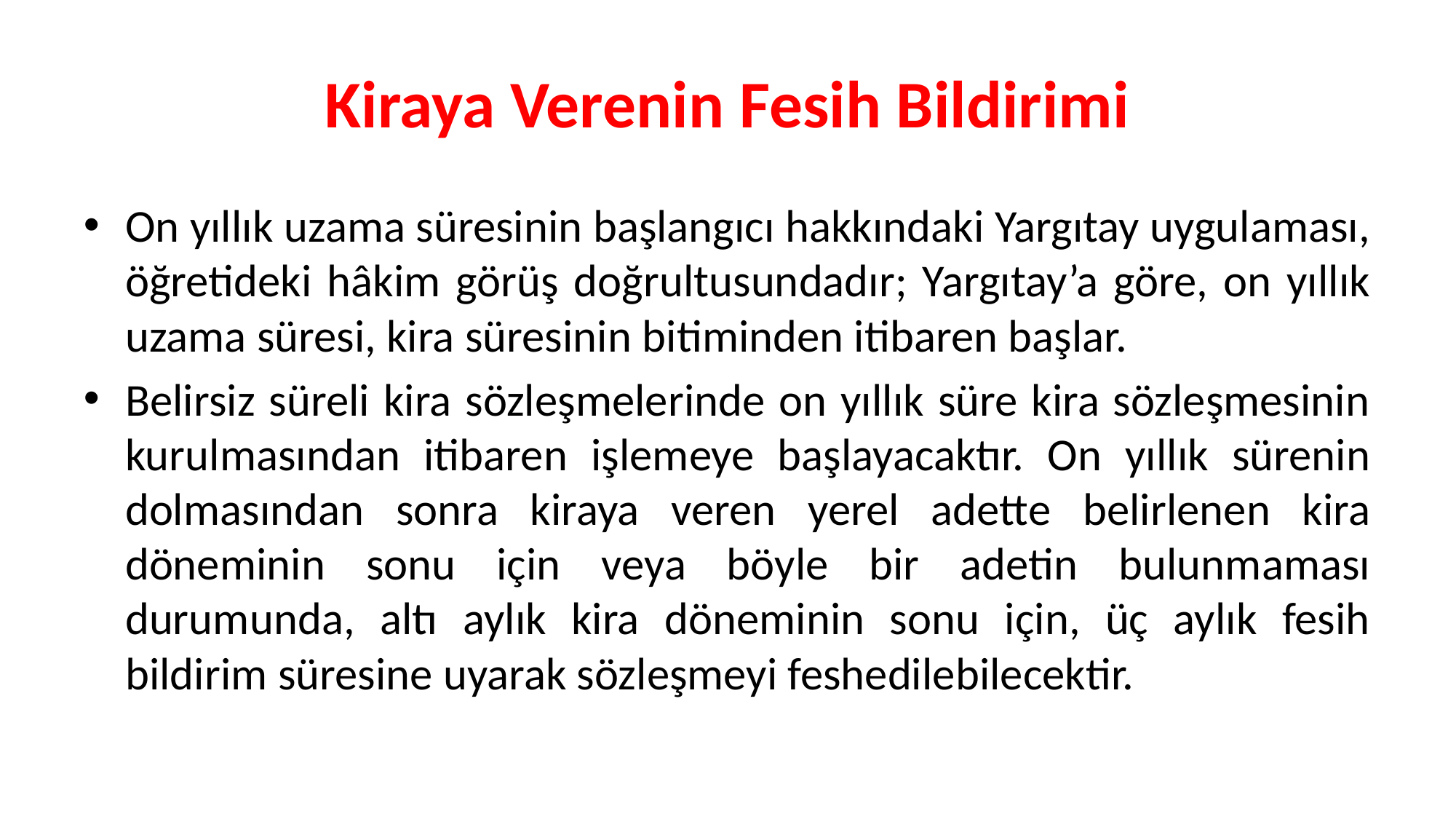

# Kiraya Verenin Fesih Bildirimi
On yıllık uzama süresinin başlangıcı hakkındaki Yargıtay uygulaması, öğretideki hâkim görüş doğrultusundadır; Yargıtay’a göre, on yıllık uzama süresi, kira süresinin bitiminden itibaren başlar.
Belirsiz süreli kira sözleşmelerinde on yıllık süre kira sözleşmesinin kurulmasından itibaren işlemeye başlayacaktır. On yıllık sürenin dolmasından sonra kiraya veren yerel adette belirlenen kira döneminin sonu için veya böyle bir adetin bulunmaması durumunda, altı aylık kira döneminin sonu için, üç aylık fesih bildirim süresine uyarak sözleşmeyi feshedilebilecektir.